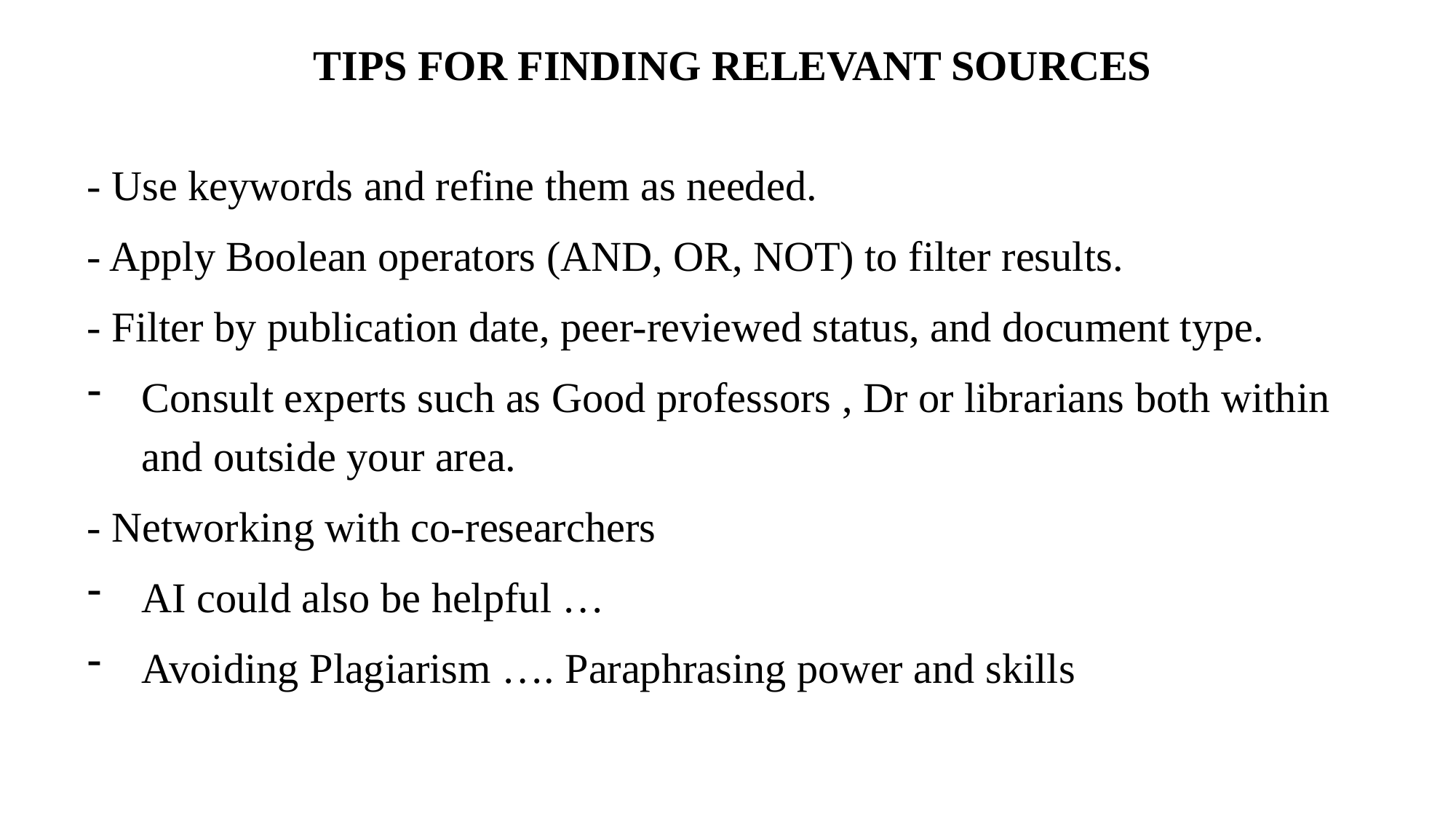

TIPS FOR FINDING RELEVANT SOURCES

- Use keywords and refine them as needed.
- Apply Boolean operators (AND, OR, NOT) to filter results.
- Filter by publication date, peer-reviewed status, and document type.
Consult experts such as Good professors , Dr or librarians both within and outside your area.
- Networking with co-researchers
AI could also be helpful …
Avoiding Plagiarism …. Paraphrasing power and skills